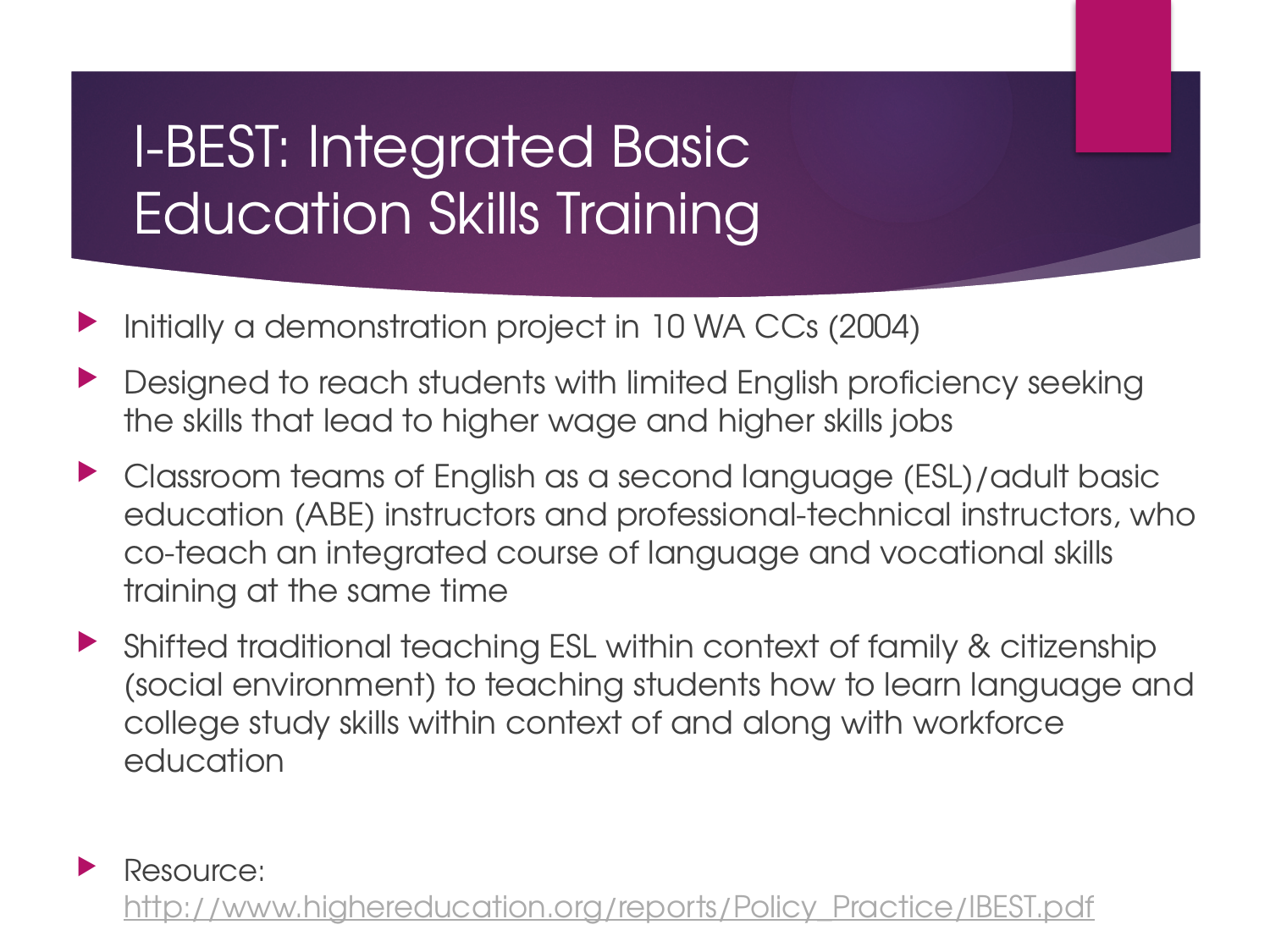

# I-BEST: Integrated Basic Education Skills Training
Initially a demonstration project in 10 WA CCs (2004)
Designed to reach students with limited English proficiency seeking the skills that lead to higher wage and higher skills jobs
Classroom teams of English as a second language (ESL)/adult basic education (ABE) instructors and professional-technical instructors, who co-teach an integrated course of language and vocational skills training at the same time
Shifted traditional teaching ESL within context of family & citizenship (social environment) to teaching students how to learn language and college study skills within context of and along with workforce education

Resource: http://www.highereducation.org/reports/Policy_Practice/IBEST.pdf